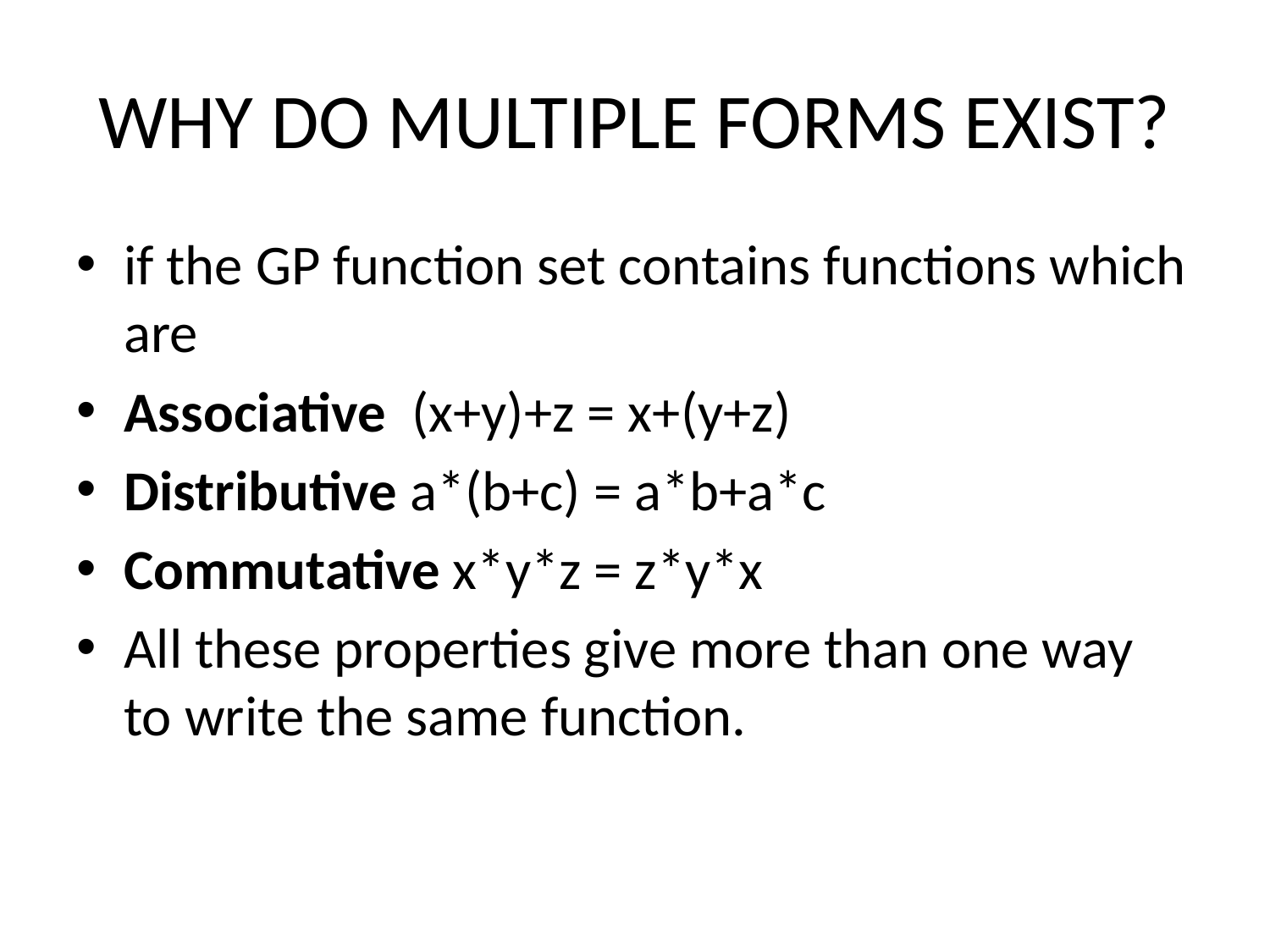

# WHY DO MULTIPLE FORMS EXIST?
if the GP function set contains functions which are
Associative  (x+y)+z = x+(y+z)
Distributive a*(b+c) = a*b+a*c
Commutative x*y*z = z*y*x
All these properties give more than one way to write the same function.